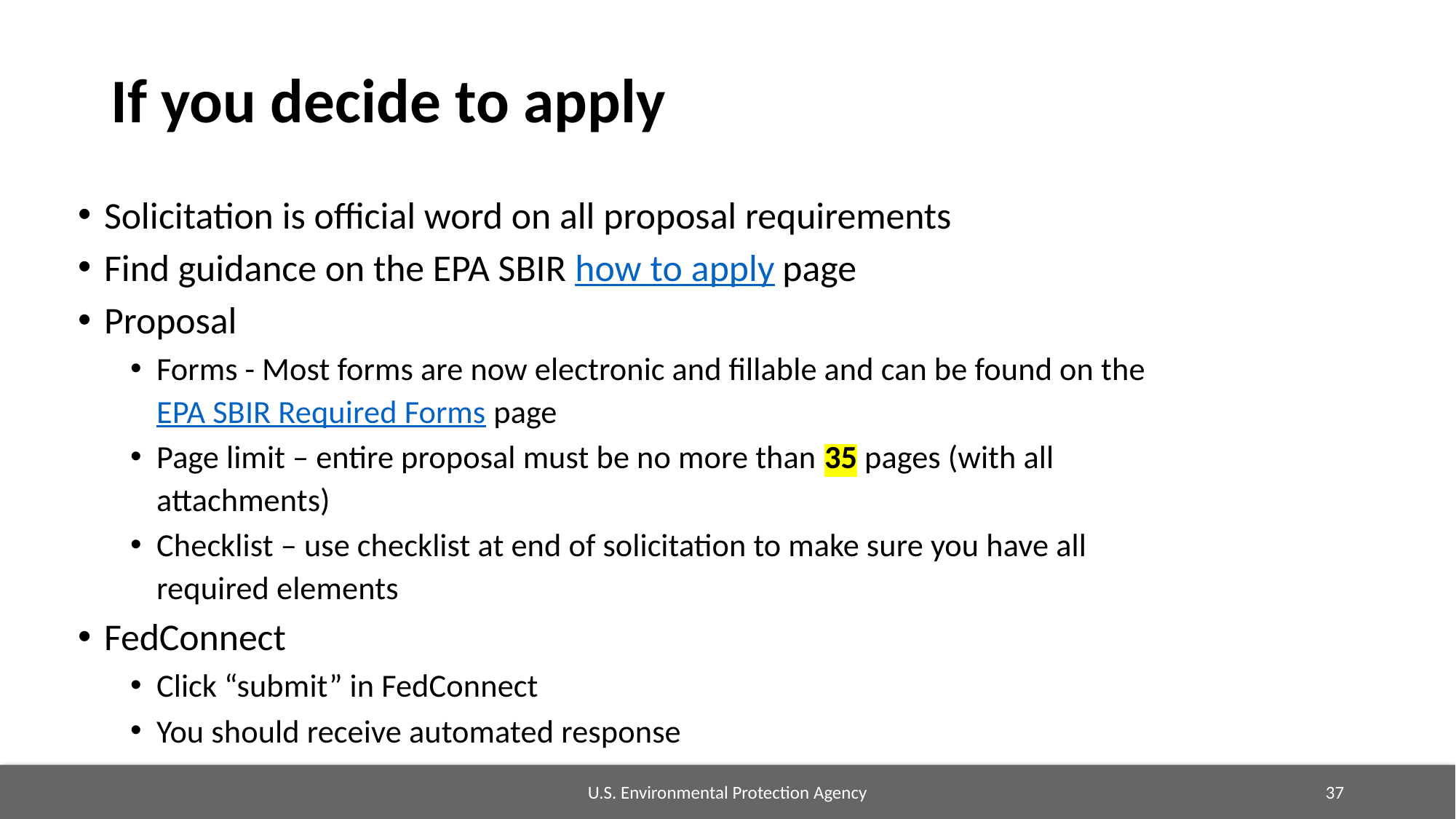

# If you decide to apply
Solicitation is official word on all proposal requirements
Find guidance on the EPA SBIR how to apply page
Proposal
Forms - Most forms are now electronic and fillable and can be found on the EPA SBIR Required Forms page
Page limit – entire proposal must be no more than 35 pages (with all attachments)
Checklist – use checklist at end of solicitation to make sure you have all required elements
FedConnect
Click “submit” in FedConnect
You should receive automated response

U.S. Environmental Protection Agency
37